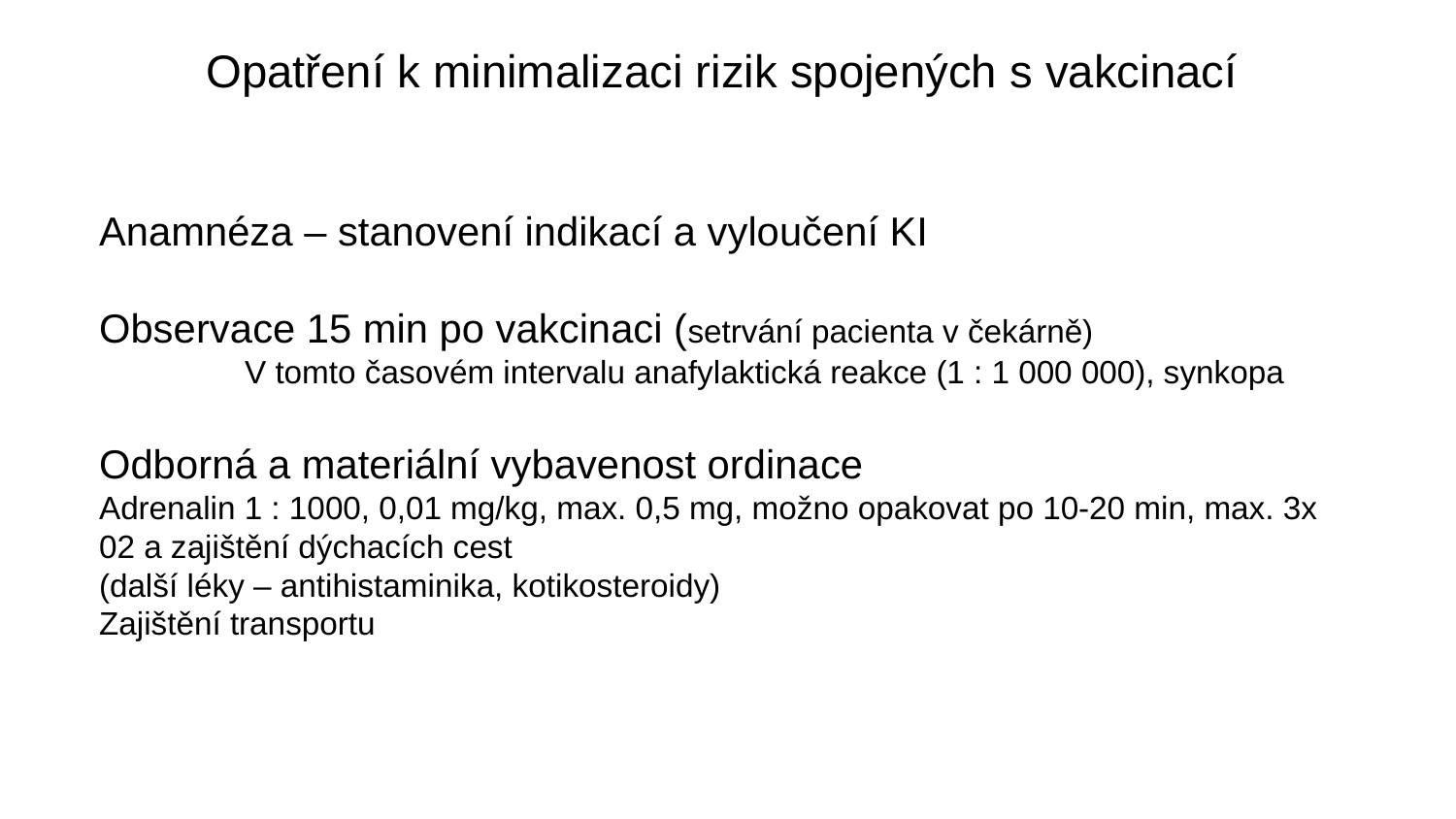

# Opatření k minimalizaci rizik spojených s vakcinací
Anamnéza – stanovení indikací a vyloučení KI

Observace 15 min po vakcinaci (setrvání pacienta v čekárně)
	V tomto časovém intervalu anafylaktická reakce (1 : 1 000 000), synkopa

Odborná a materiální vybavenost ordinace
Adrenalin 1 : 1000, 0,01 mg/kg, max. 0,5 mg, možno opakovat po 10-20 min, max. 3x
02 a zajištění dýchacích cest
(další léky – antihistaminika, kotikosteroidy)
Zajištění transportu